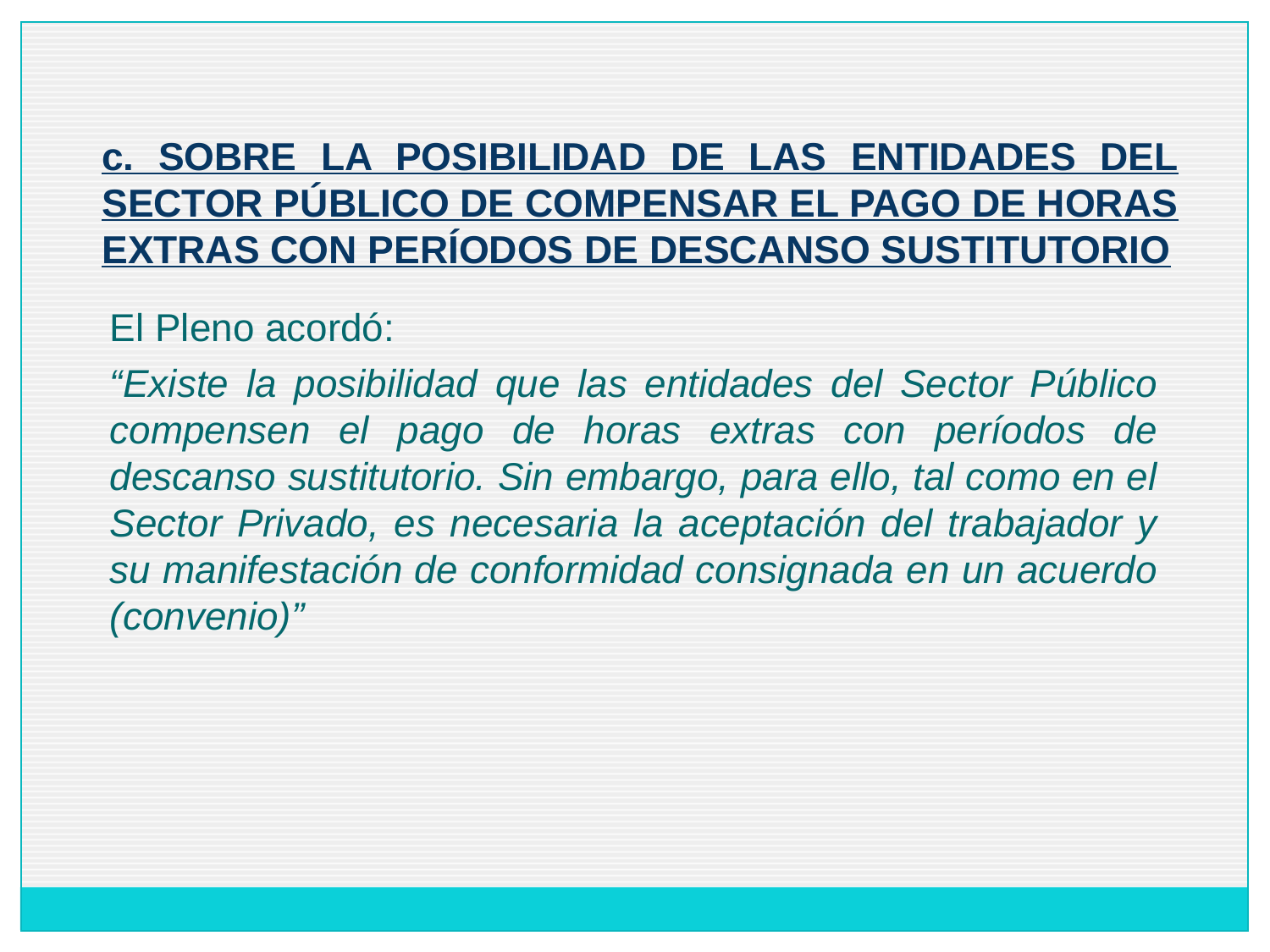

c. SOBRE LA POSIBILIDAD DE LAS ENTIDADES DEL SECTOR PÚBLICO DE COMPENSAR EL PAGO DE HORAS EXTRAS CON PERÍODOS DE DESCANSO SUSTITUTORIO
	El Pleno acordó:
	“Existe la posibilidad que las entidades del Sector Público compensen el pago de horas extras con períodos de descanso sustitutorio. Sin embargo, para ello, tal como en el Sector Privado, es necesaria la aceptación del trabajador y su manifestación de conformidad consignada en un acuerdo (convenio)”